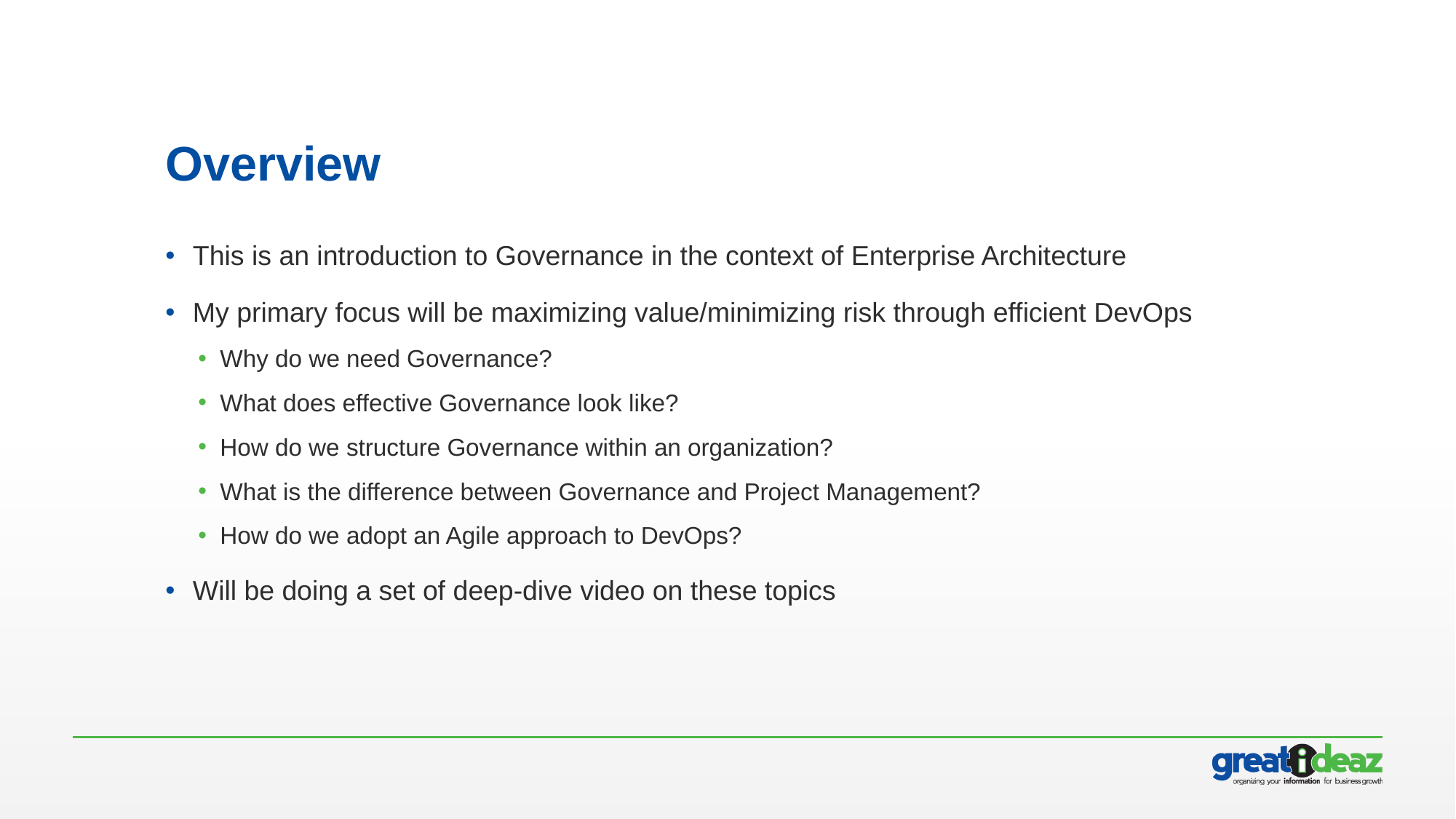

# Overview
This is an introduction to Governance in the context of Enterprise Architecture
My primary focus will be maximizing value/minimizing risk through efficient DevOps
Why do we need Governance?
What does effective Governance look like?
How do we structure Governance within an organization?
What is the difference between Governance and Project Management?​
How do we adopt an Agile approach to DevOps?
Will be doing a set of deep-dive video on these topics